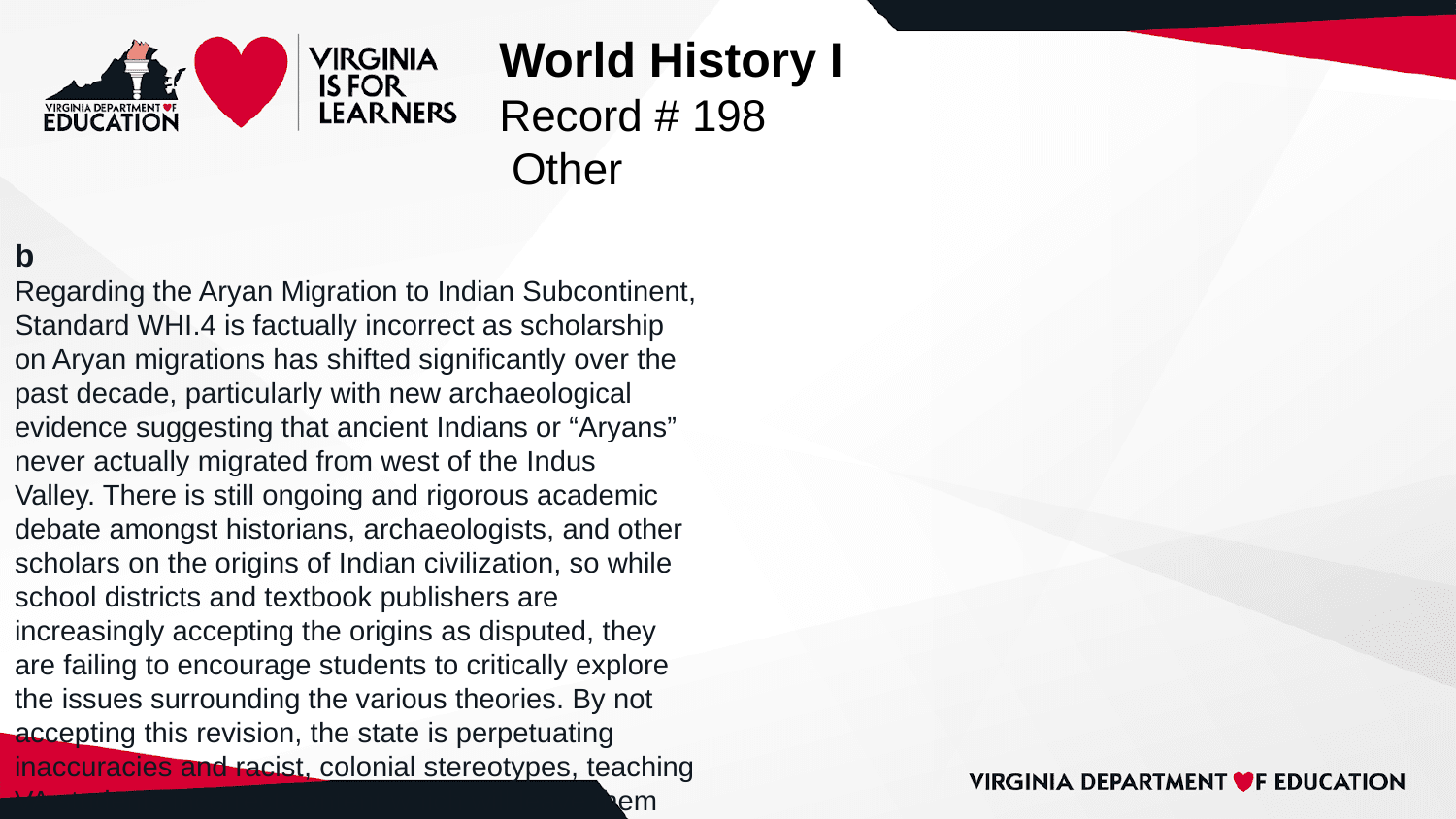

# World History I
Record # 198
 Other

b
Regarding the Aryan Migration to Indian Subcontinent,
Standard WHI.4 is factually incorrect as scholarship
on Aryan migrations has shifted significantly over the
past decade, particularly with new archaeological
evidence suggesting that ancient Indians or “Aryans”
never actually migrated from west of the Indus
Valley. There is still ongoing and rigorous academic
debate amongst historians, archaeologists, and other
scholars on the origins of Indian civilization, so while
school districts and textbook publishers are
increasingly accepting the origins as disputed, they
are failing to encourage students to critically explore
the issues surrounding the various theories. By not
accepting this revision, the state is perpetuating
inaccuracies and racist, colonial stereotypes, teaching
VA students incorrect content which will leave them
ill-prepared for our increasingly diverse state and
globalized world. It can also lead to discrimination
and bullying of Hindu students.